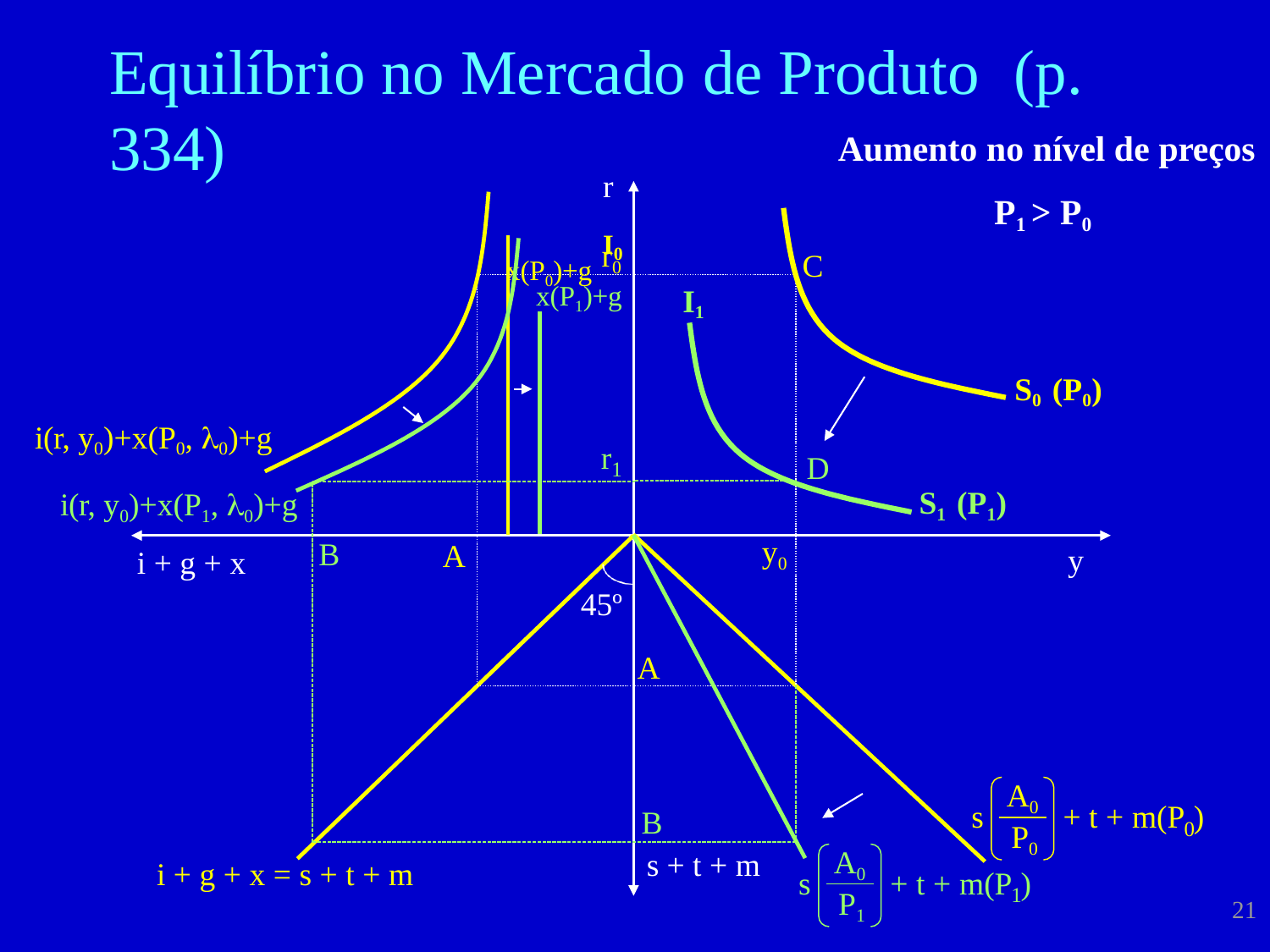

# Equilíbrio no Mercado de Produto	(p. 334)
Aumento no nível de preços
r	I0
x(P0)+g

P1 > P0

r0

C

x(P1)+g
I1

S0 (P0)

i(r, y0)+x(P0, λ0)+g
i(r, y0)+x(P1, λ0)+g

r
D
1
S1 (P1)

y0

B
A

y
i + g + x

45º
A

A0  P0

s
+ t + m(P )
B

0

A0  P1

s + t + m

i + g + x = s + t + m
s
+ t + m(P )
1

21